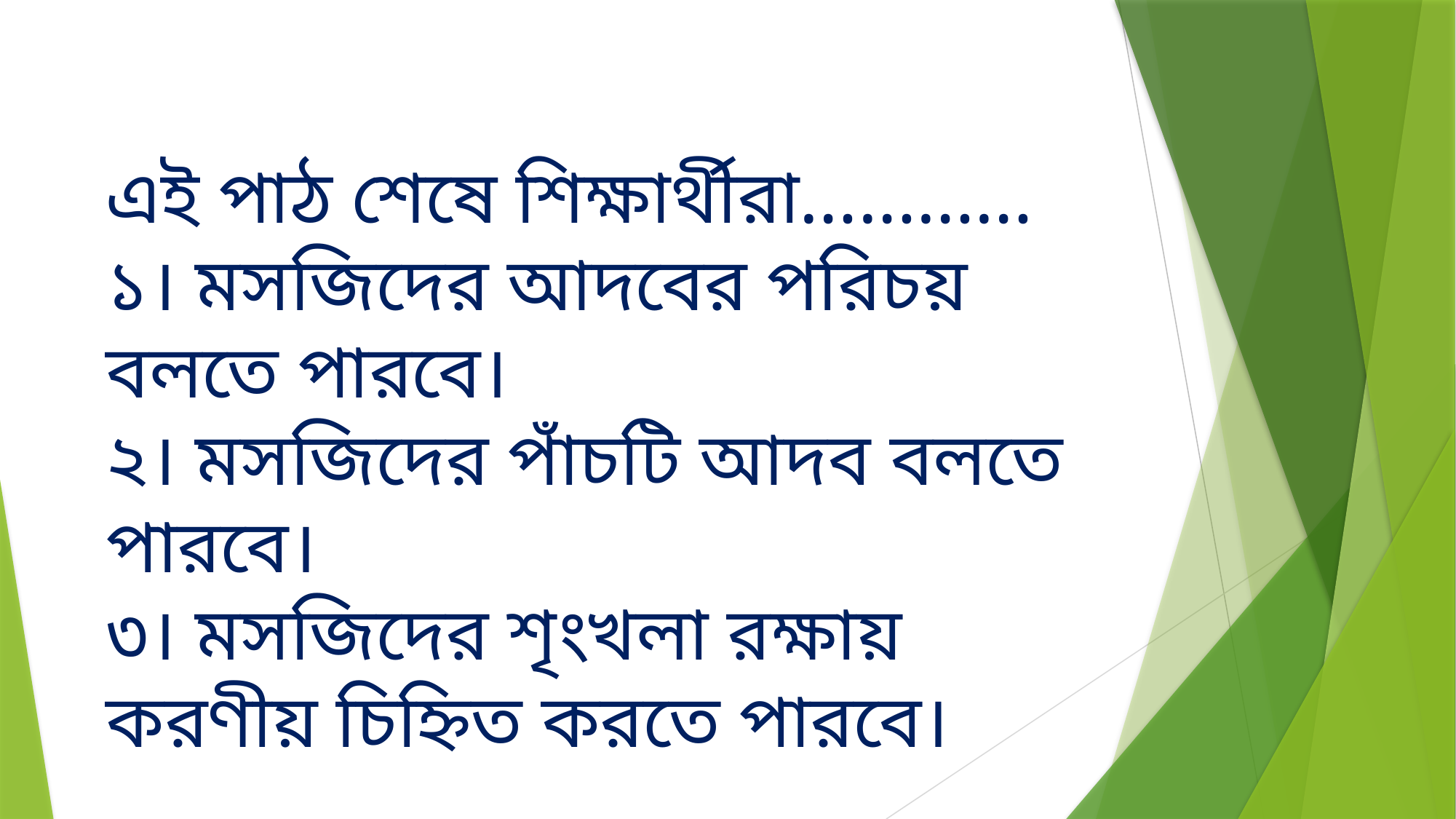

# এই পাঠ শেষে শিক্ষার্থীরা………… ১। মসজিদের আদবের পরিচয় বলতে পারবে। ২। মসজিদের পাঁচটি আদব বলতে পারবে। ৩। মসজিদের শৃংখলা রক্ষায় করণীয় চিহ্নিত করতে পারবে।